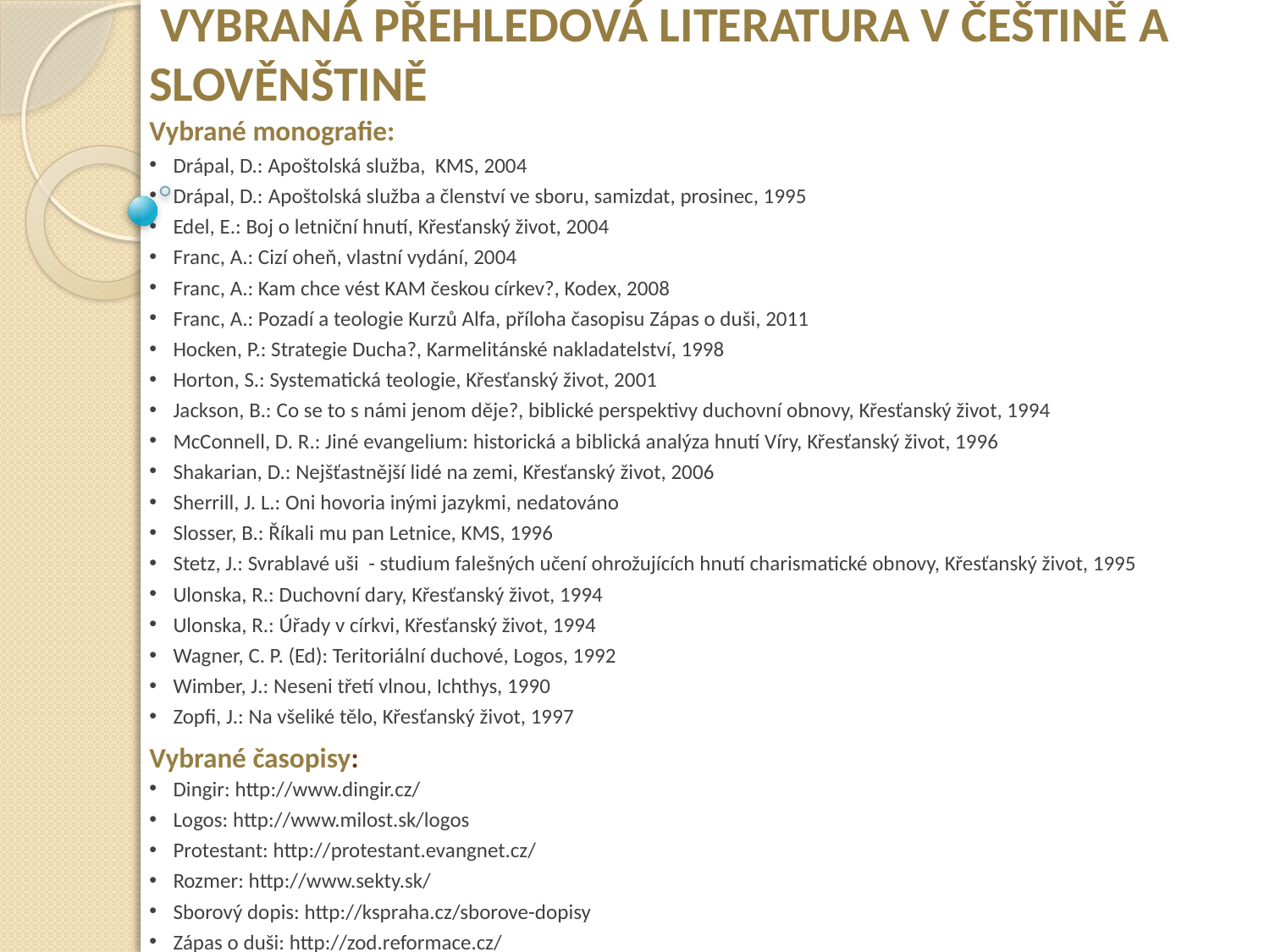

vybraná přehledová Literatura v češtině a slověnštině
Vybrané monografie:
Drápal, D.: Apoštolská služba,  KMS, 2004
Drápal, D.: Apoštolská služba a členství ve sboru, samizdat, prosinec, 1995
Edel, E.: Boj o letniční hnutí, Křesťanský život, 2004
Franc, A.: Cizí oheň, vlastní vydání, 2004
Franc, A.: Kam chce vést KAM českou církev?, Kodex, 2008
Franc, A.: Pozadí a teologie Kurzů Alfa, příloha časopisu Zápas o duši, 2011
Hocken, P.: Strategie Ducha?, Karmelitánské nakladatelství, 1998
Horton, S.: Systematická teologie, Křesťanský život, 2001
Jackson, B.: Co se to s námi jenom děje?, biblické perspektivy duchovní obnovy, Křesťanský život, 1994
McConnell, D. R.: Jiné evangelium: historická a biblická analýza hnutí Víry, Křesťanský život, 1996
Shakarian, D.: Nejšťastnější lidé na zemi, Křesťanský život, 2006
Sherrill, J. L.: Oni hovoria inými jazykmi, nedatováno
Slosser, B.: Říkali mu pan Letnice, KMS, 1996
Stetz, J.: Svrablavé uši  - studium falešných učení ohrožujících hnutí charismatické obnovy, Křesťanský život, 1995
Ulonska, R.: Duchovní dary, Křesťanský život, 1994
Ulonska, R.: Úřady v církvi, Křesťanský život, 1994
Wagner, C. P. (Ed): Teritoriální duchové, Logos, 1992
Wimber, J.: Neseni třetí vlnou, Ichthys, 1990
Zopfi, J.: Na všeliké tělo, Křesťanský život, 1997

Vybrané časopisy:
Dingir: http://www.dingir.cz/
Logos: http://www.milost.sk/logos
Protestant: http://protestant.evangnet.cz/
Rozmer: http://www.sekty.sk/
Sborový dopis: http://kspraha.cz/sborove-dopisy
Zápas o duši: http://zod.reformace.cz/
Život v Kristu: http://zod.reformace.cz/
Život víry: http://www.kmspraha.cz/zivotviry